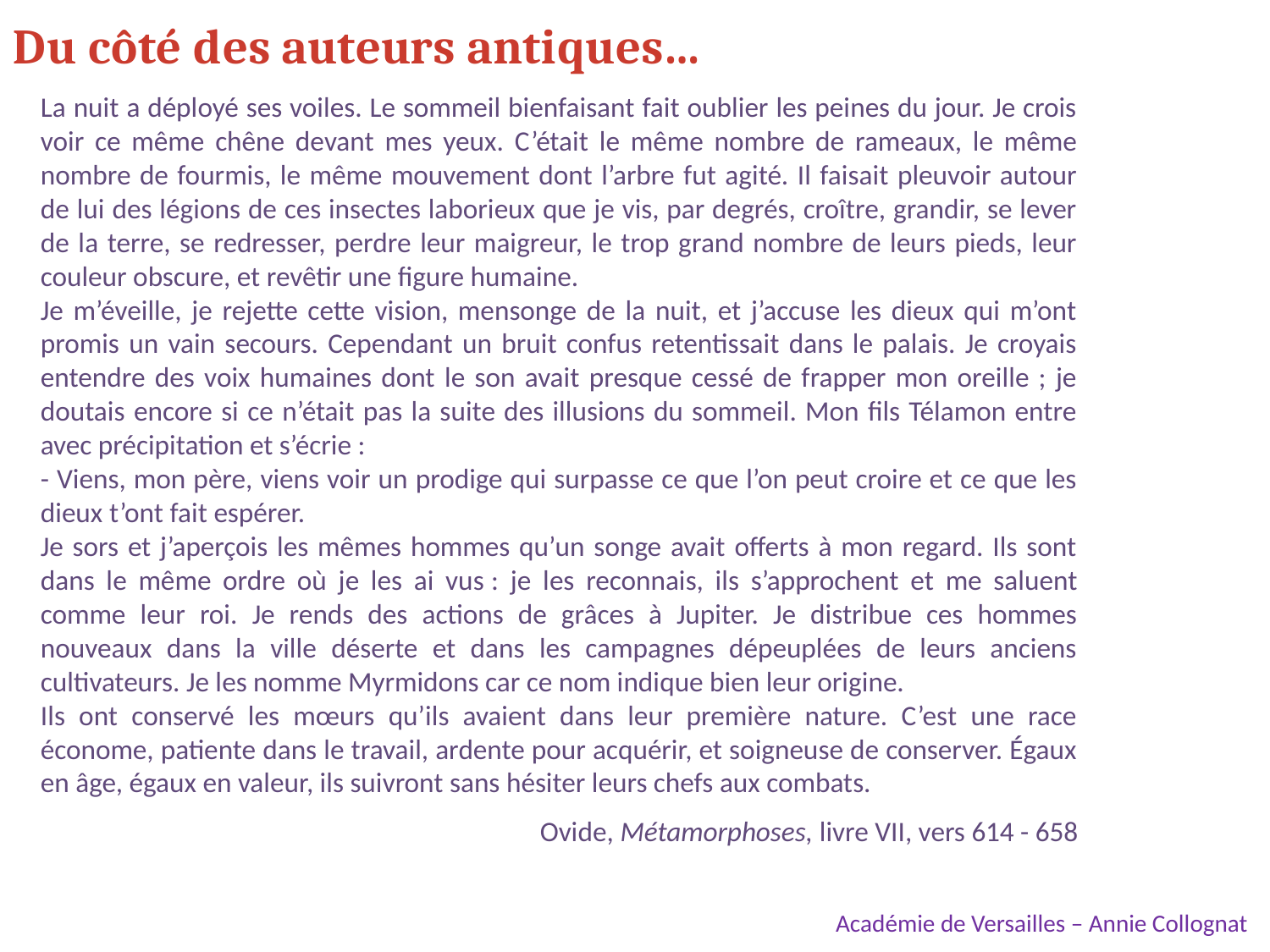

Du côté des auteurs antiques…

La nuit a déployé ses voiles. Le sommeil bienfaisant fait oublier les peines du jour. Je crois voir ce même chêne devant mes yeux. C’était le même nombre de rameaux, le même nombre de fourmis, le même mouvement dont l’arbre fut agité. Il faisait pleuvoir autour de lui des légions de ces insectes laborieux que je vis, par degrés, croître, grandir, se lever de la terre, se redresser, perdre leur maigreur, le trop grand nombre de leurs pieds, leur couleur obscure, et revêtir une figure humaine.
Je m’éveille, je rejette cette vision, mensonge de la nuit, et j’accuse les dieux qui m’ont promis un vain secours. Cependant un bruit confus retentissait dans le palais. Je croyais entendre des voix humaines dont le son avait presque cessé de frapper mon oreille ; je doutais encore si ce n’était pas la suite des illusions du sommeil. Mon fils Télamon entre avec précipitation et s’écrie :
- Viens, mon père, viens voir un prodige qui surpasse ce que l’on peut croire et ce que les dieux t’ont fait espérer.
Je sors et j’aperçois les mêmes hommes qu’un songe avait offerts à mon regard. Ils sont dans le même ordre où je les ai vus : je les reconnais, ils s’approchent et me saluent comme leur roi. Je rends des actions de grâces à Jupiter. Je distribue ces hommes nouveaux dans la ville déserte et dans les campagnes dépeuplées de leurs anciens cultivateurs. Je les nomme Myrmidons car ce nom indique bien leur origine.
Ils ont conservé les mœurs qu’ils avaient dans leur première nature. C’est une race économe, patiente dans le travail, ardente pour acquérir, et soigneuse de conserver. Égaux en âge, égaux en valeur, ils suivront sans hésiter leurs chefs aux combats.

Ovide, Métamorphoses, livre VII, vers 614 - 658
                                                                       Académie de Versailles – Annie Collognat